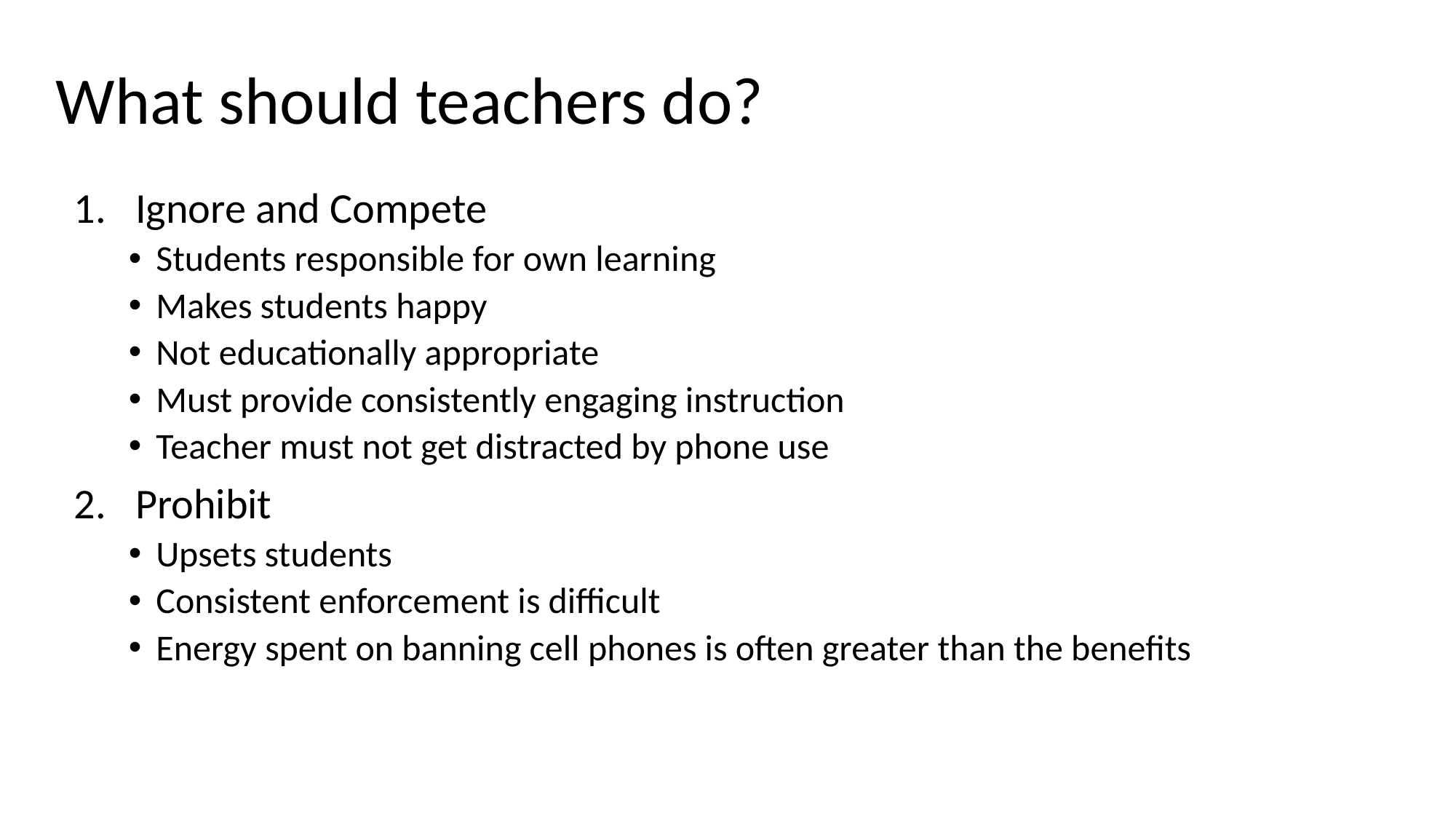

# What should teachers do?
Ignore and Compete
Students responsible for own learning
Makes students happy
Not educationally appropriate
Must provide consistently engaging instruction
Teacher must not get distracted by phone use
Prohibit
Upsets students
Consistent enforcement is difficult
Energy spent on banning cell phones is often greater than the benefits